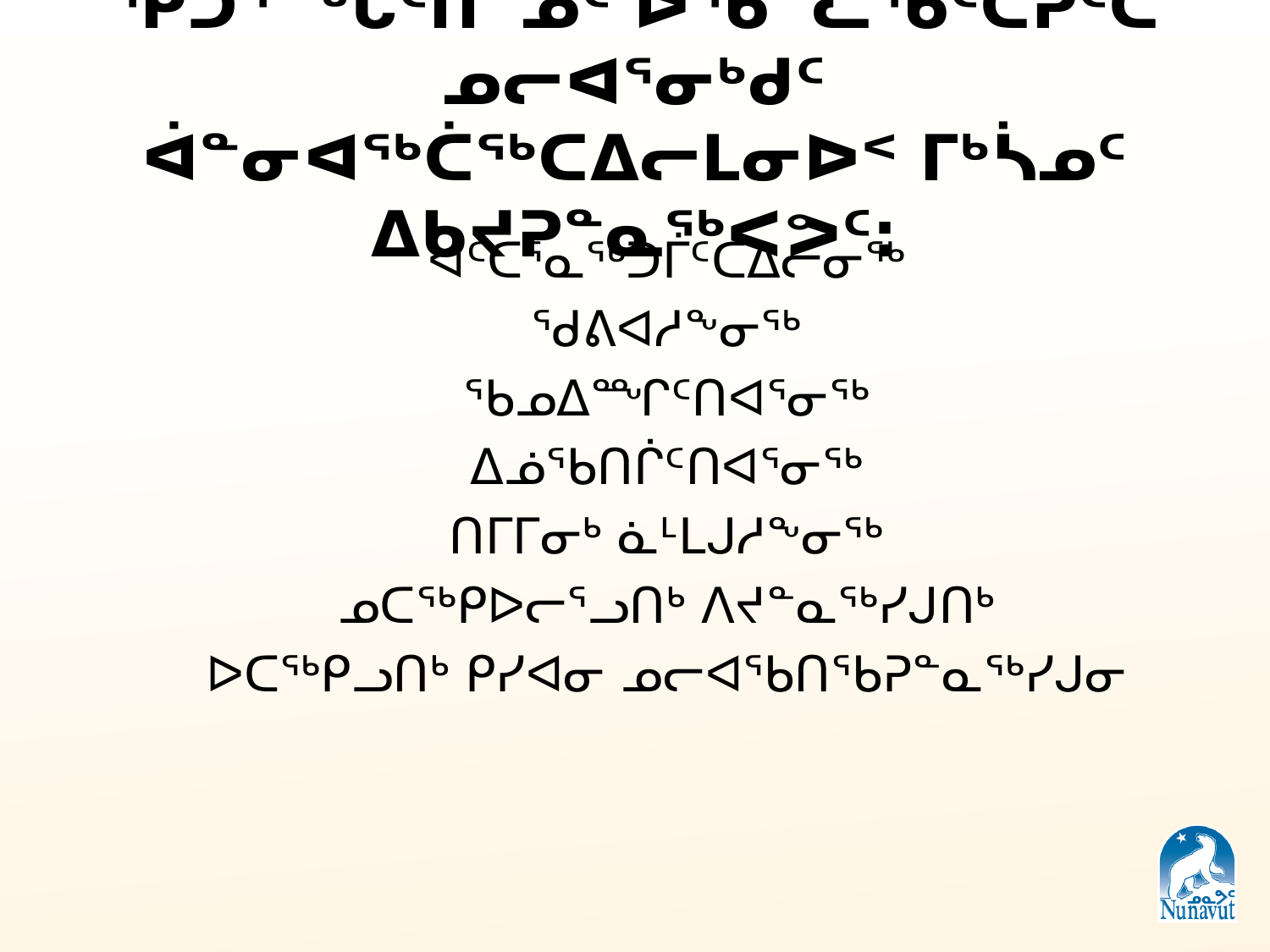

# ᕿᑐᕐᙵᑦᑎᓐᓄᑦ ᐅᖃᓪᓚᖃᑦᑕᕈᑦᑕ ᓄᓕᐊᕐᓂᒃᑯᑦ ᐋᓐᓂᐊᖅᑖᖅᑕᐃᓕᒪᓂᐅᑉ ᒥᒃᓵᓄᑦ ᐃᑲᔪᕈᓐᓇᖅᐸᕗᑦ:
ᐊᑦᑕᕐᓇᖅᑐᒦᑦᑕᐃᓕᓂᖅ
ᖁᕕᐊᓱᖕᓂᖅ
ᖃᓄᐃᙱᑦᑎᐊᕐᓂᖅ
ᐃᓅᖃᑎᒌᑦᑎᐊᕐᓂᖅ
ᑎᒥᒥᓂᒃ ᓈᒻᒪᒍᓱᖕᓂᖅ
ᓄᑕᖅᑭᐅᓕᕐᓗᑎᒃ ᐱᔪᓐᓇᖅᓯᒍᑎᒃ
ᐅᑕᖅᑭᓗᑎᒃ ᑭᓯᐊᓂ ᓄᓕᐊᖃᑎᖃᕈᓐᓇᖅᓯᒍᓂ